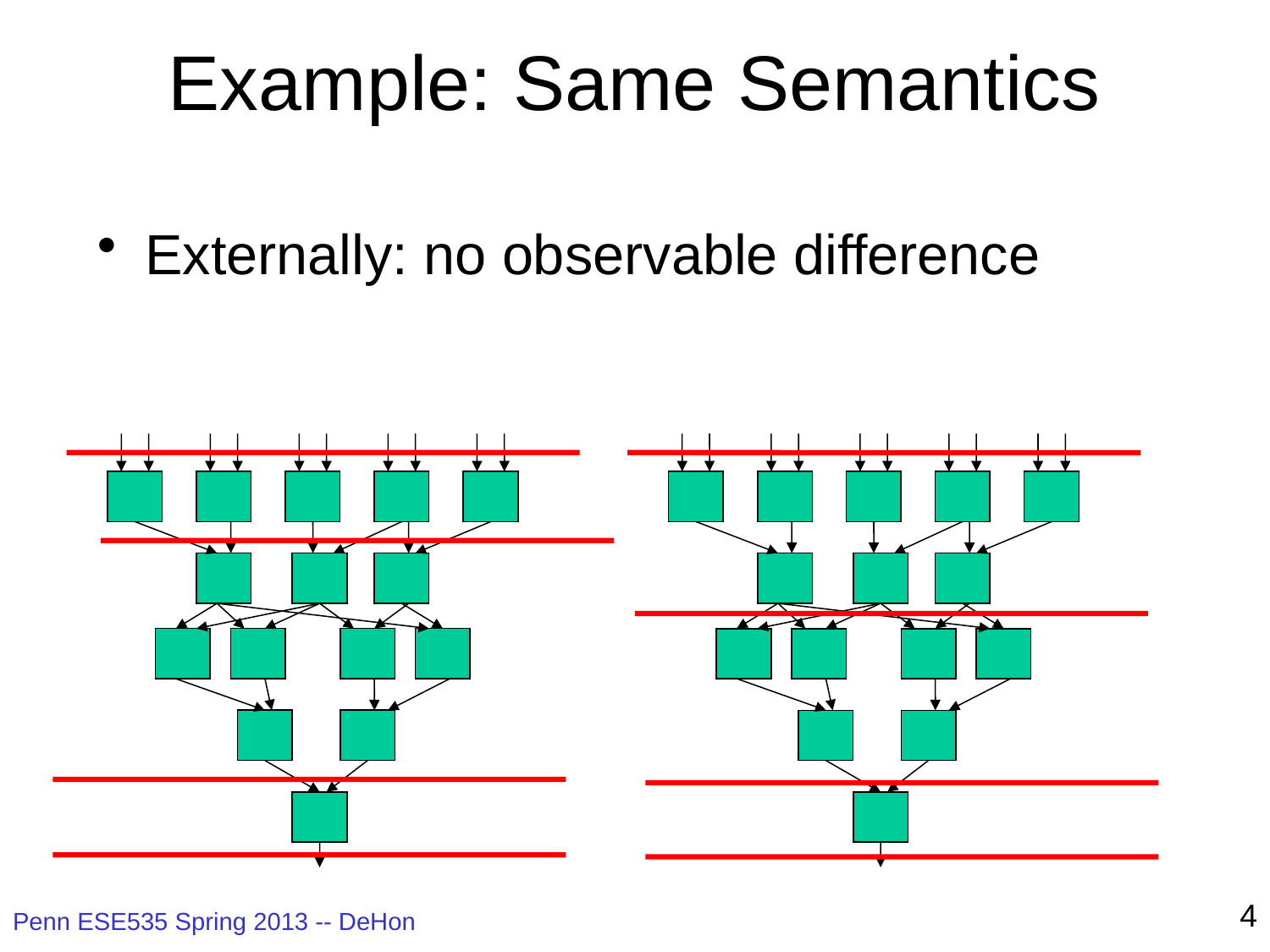

# Example: Same Semantics
Externally: no observable difference

4
Penn ESE535 Spring 2013 -- DeHon